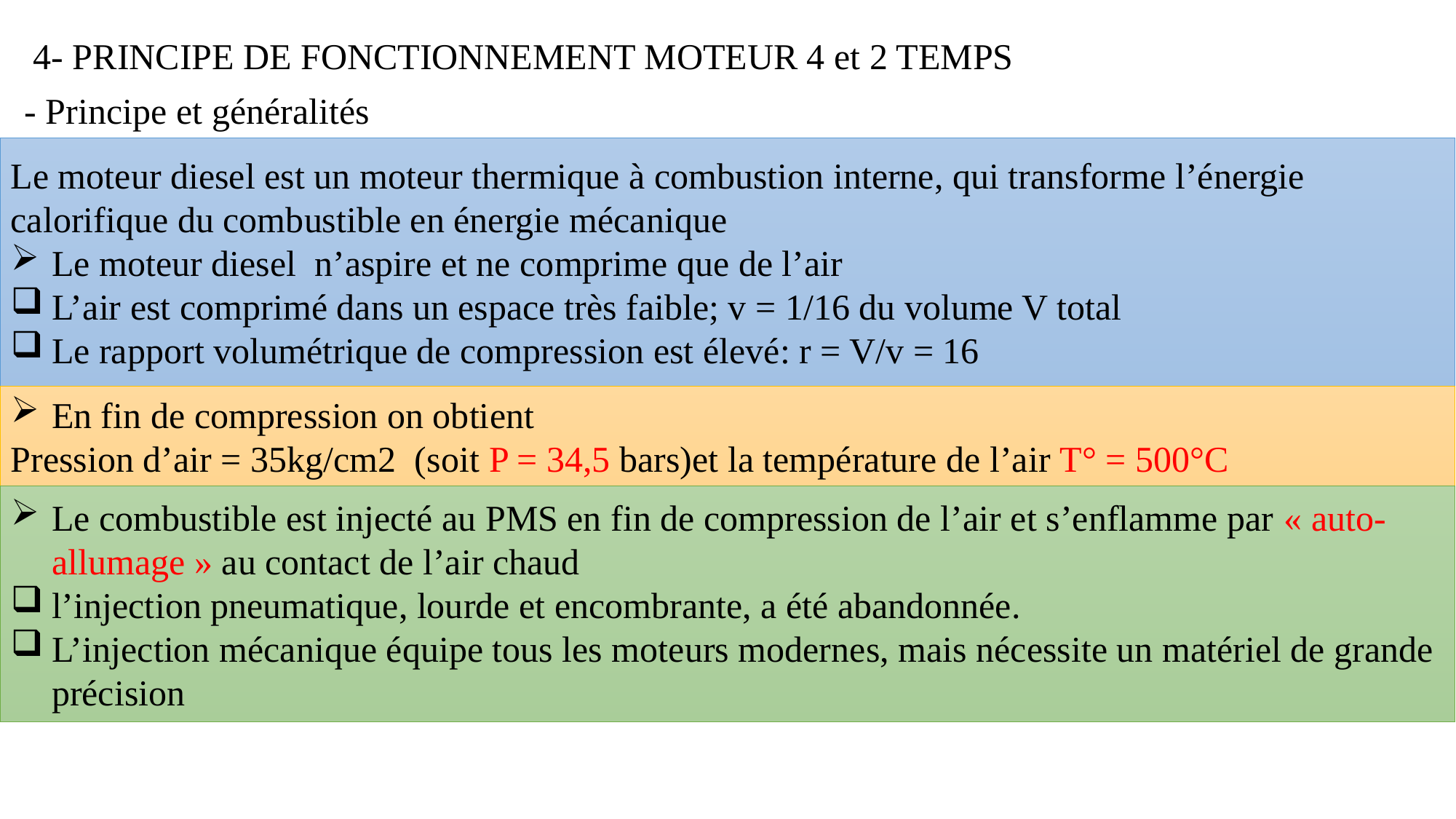

4- PRINCIPE DE FONCTIONNEMENT MOTEUR 4 et 2 TEMPS
- Principe et généralités
Le moteur diesel est un moteur thermique à combustion interne, qui transforme l’énergie calorifique du combustible en énergie mécanique
Le moteur diesel  n’aspire et ne comprime que de l’air
L’air est comprimé dans un espace très faible; v = 1/16 du volume V total
Le rapport volumétrique de compression est élevé: r = V/v = 16
En fin de compression on obtient
Pression d’air = 35kg/cm2  (soit P = 34,5 bars)et la température de l’air T° = 500°C
Le combustible est injecté au PMS en fin de compression de l’air et s’enflamme par « auto-allumage » au contact de l’air chaud
l’injection pneumatique, lourde et encombrante, a été abandonnée.
L’injection mécanique équipe tous les moteurs modernes, mais nécessite un matériel de grande précision